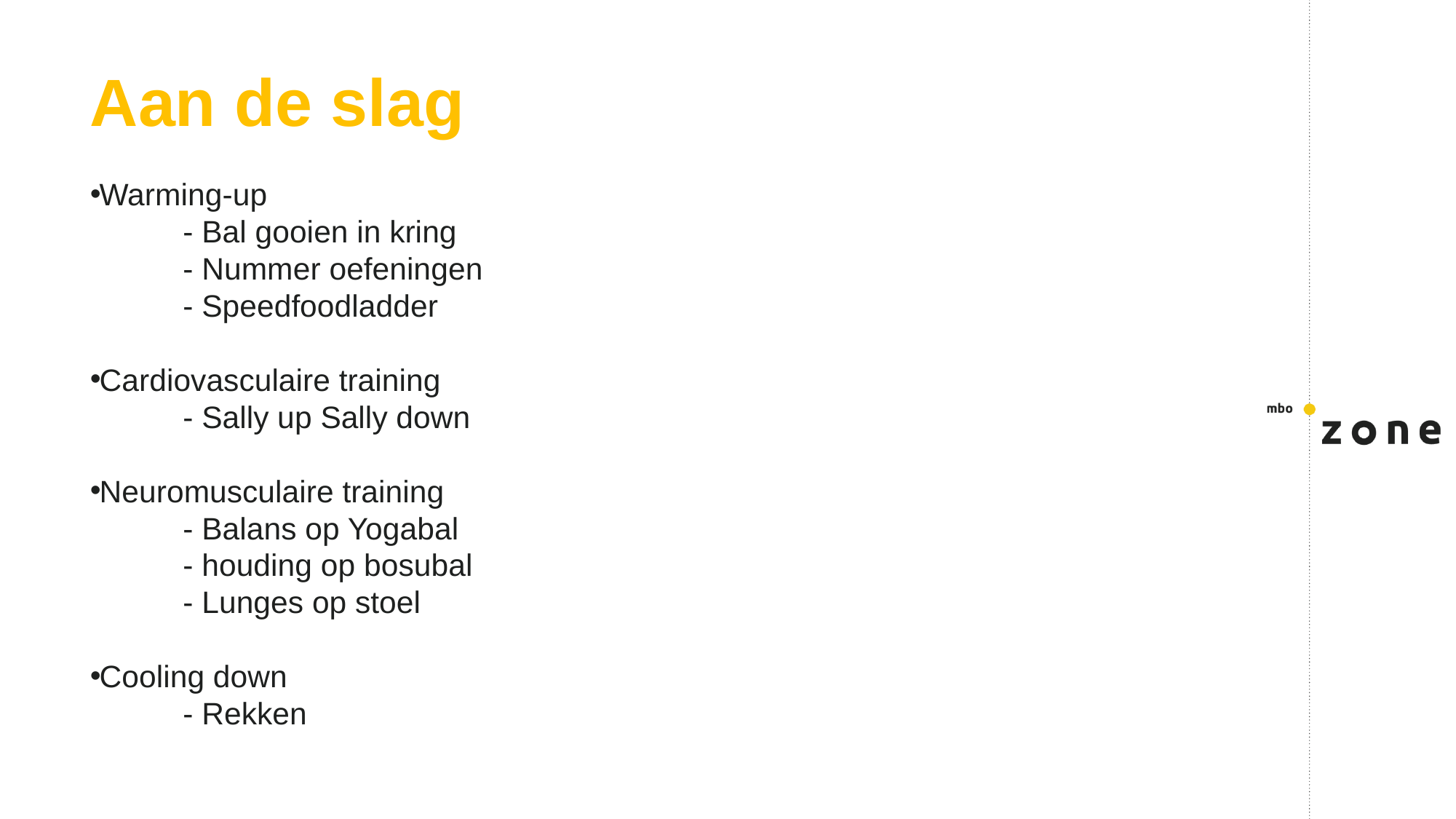

# Aan de slag
Warming-up
	- Bal gooien in kring
	- Nummer oefeningen
	- Speedfoodladder

Cardiovasculaire training
	- Sally up Sally down

Neuromusculaire training
	- Balans op Yogabal
	- houding op bosubal
	- Lunges op stoel

Cooling down
	- Rekken